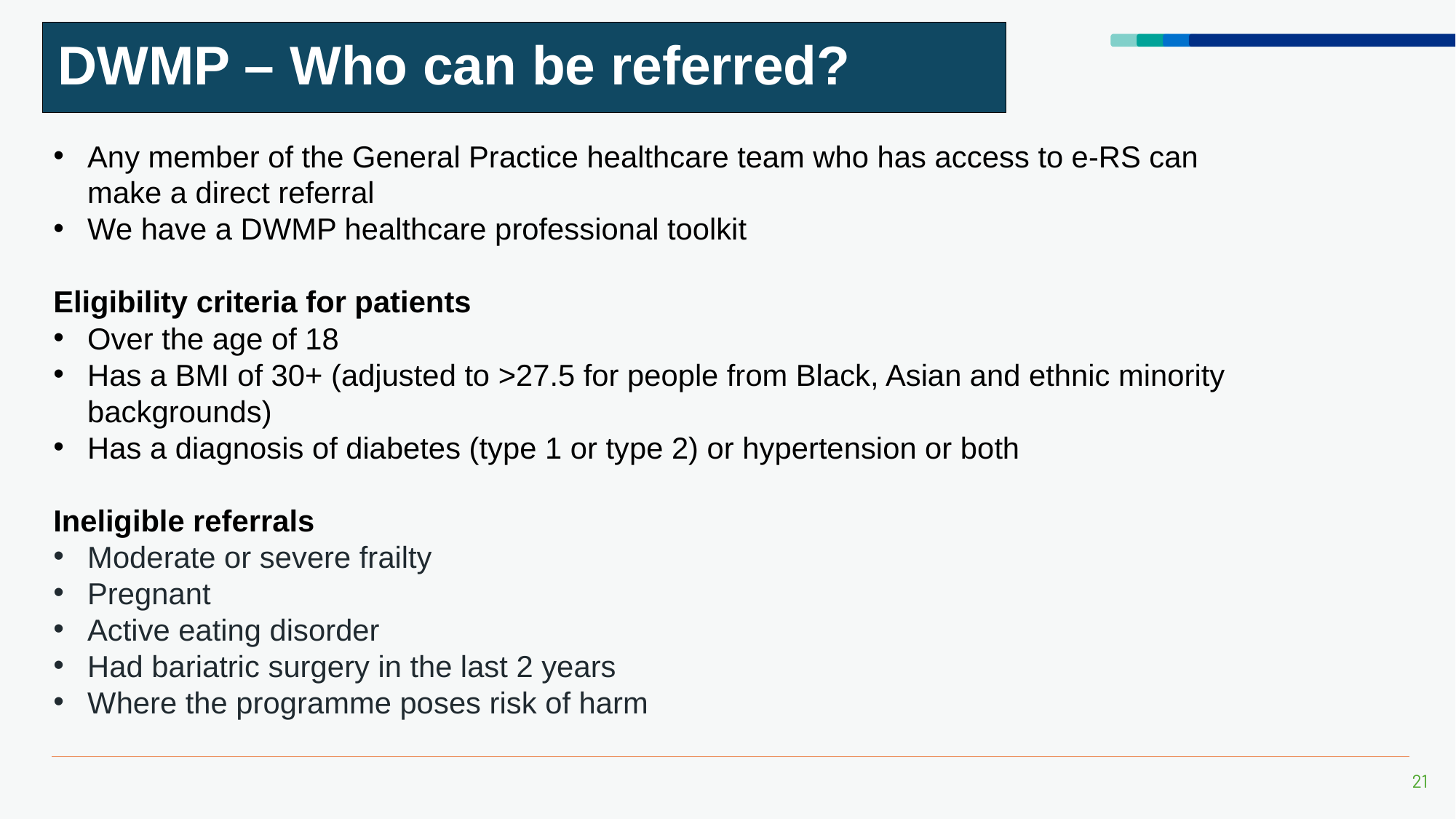

# DWMP – Who can be referred?
Any member of the General Practice healthcare team who has access to e-RS can make a direct referral
We have a DWMP healthcare professional toolkit

Eligibility criteria for patients
Over the age of 18
Has a BMI of 30+ (adjusted to >27.5 for people from Black, Asian and ethnic minority backgrounds)
Has a diagnosis of diabetes (type 1 or type 2) or hypertension or both

Ineligible referrals
Moderate or severe frailty
Pregnant
Active eating disorder
Had bariatric surgery in the last 2 years
Where the programme poses risk of harm